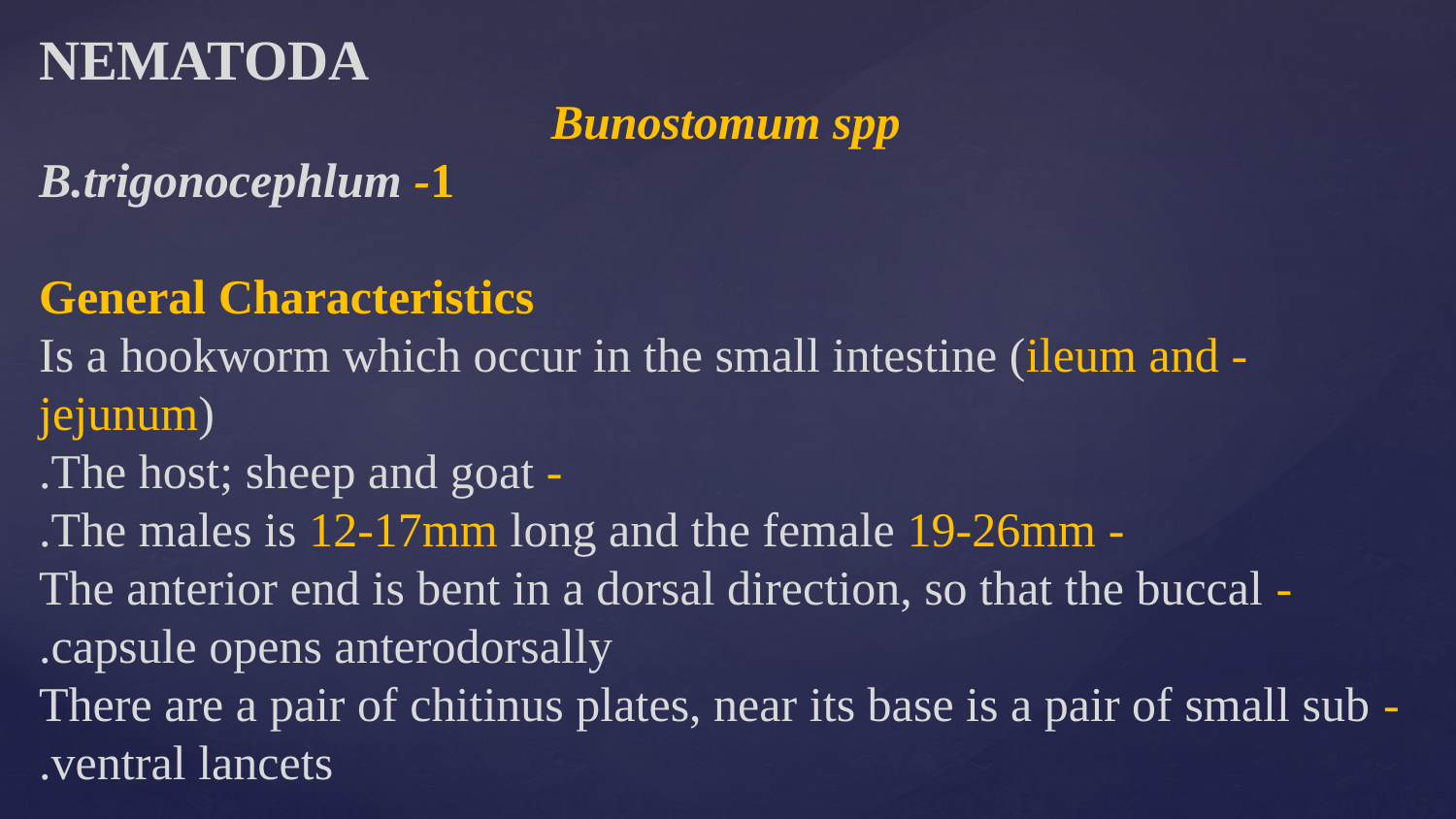

NEMATODA
Bunostomum spp
1- B.trigonocephlum

General Characteristics
- Is a hookworm which occur in the small intestine (ileum and jejunum)
- The host; sheep and goat.
- The males is 12-17mm long and the female 19-26mm.
- The anterior end is bent in a dorsal direction, so that the buccal capsule opens anterodorsally.
- There are a pair of chitinus plates, near its base is a pair of small sub ventral lancets.